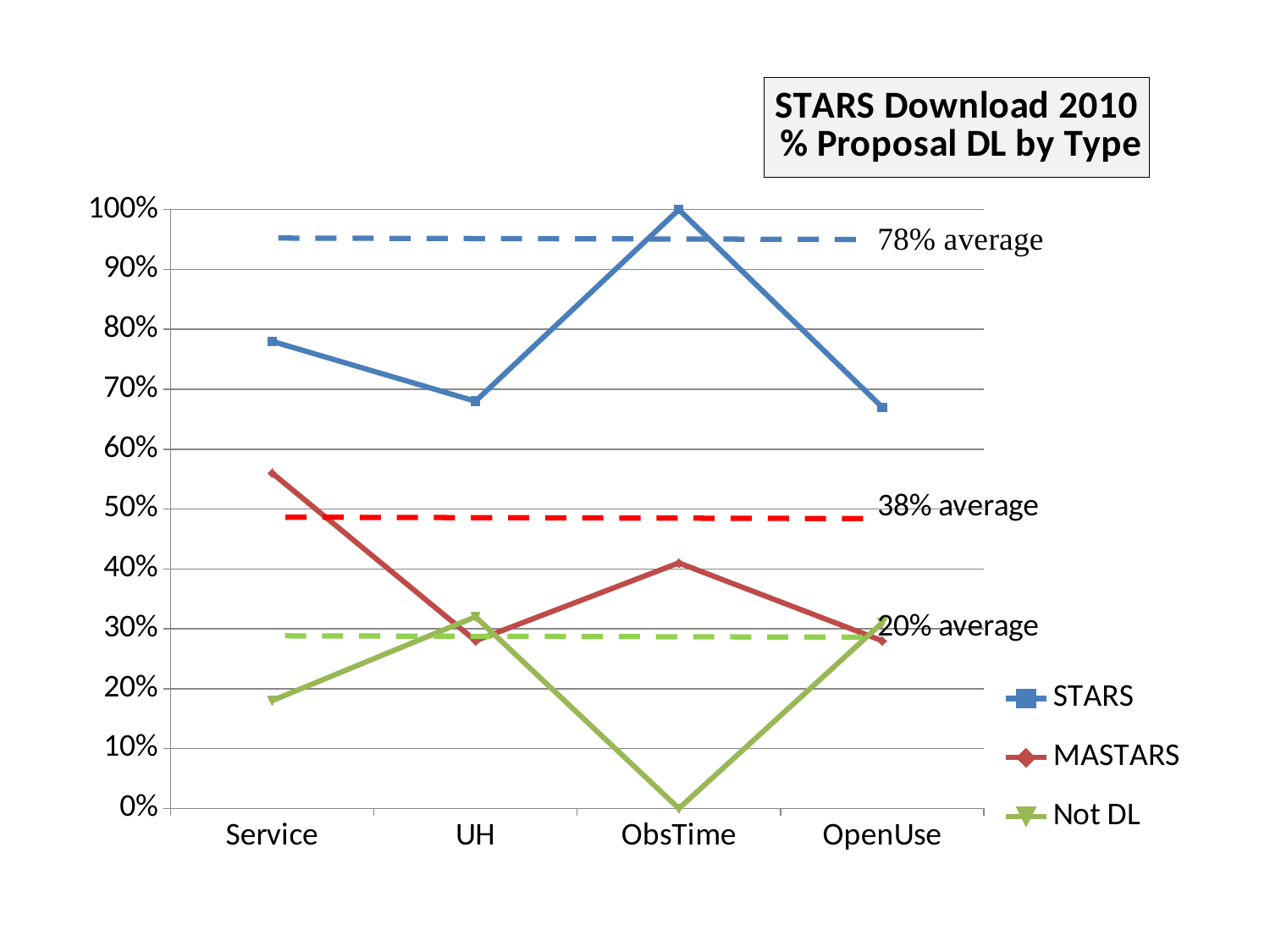

### Chart: STARS Download 2010
 % Proposal DL by Type

| Category | STARS | MASTARS | Not DL |
|---|---|---|---|
| Service | 0.78 | 0.56 | 0.18 |
| UH | 0.68 | 0.28 | 0.32 |
| ObsTime | 1.0 | 0.41 | 0.0 |
| OpenUse | 0.67 | 0.28 | 0.31 |